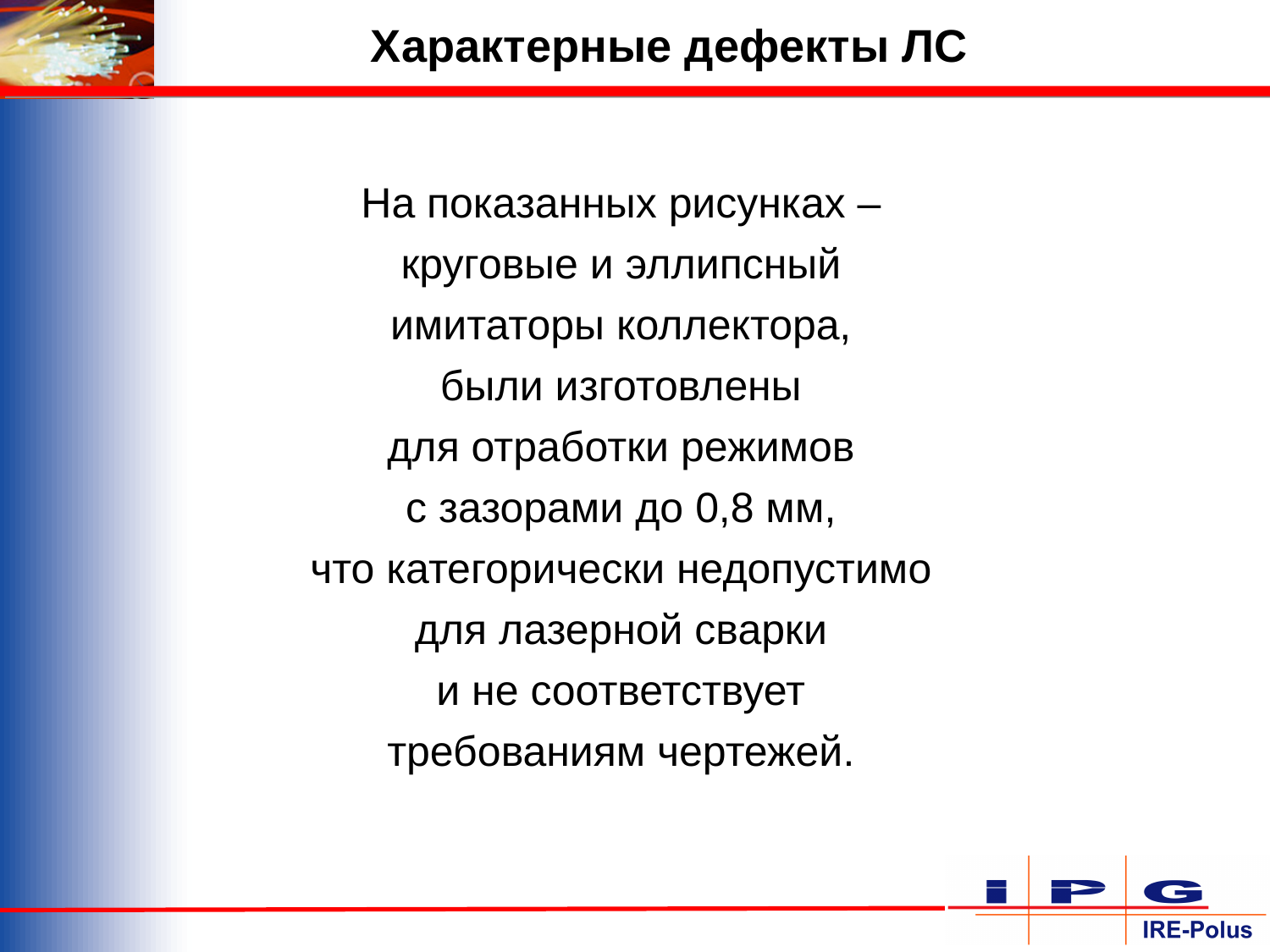

Характерные дефекты ЛС
На показанных рисунках –
круговые и эллипсный
имитаторы коллектора,
были изготовлены
для отработки режимов
с зазорами до 0,8 мм,
что категорически недопустимо
для лазерной сварки
и не соответствует
требованиям чертежей.

20